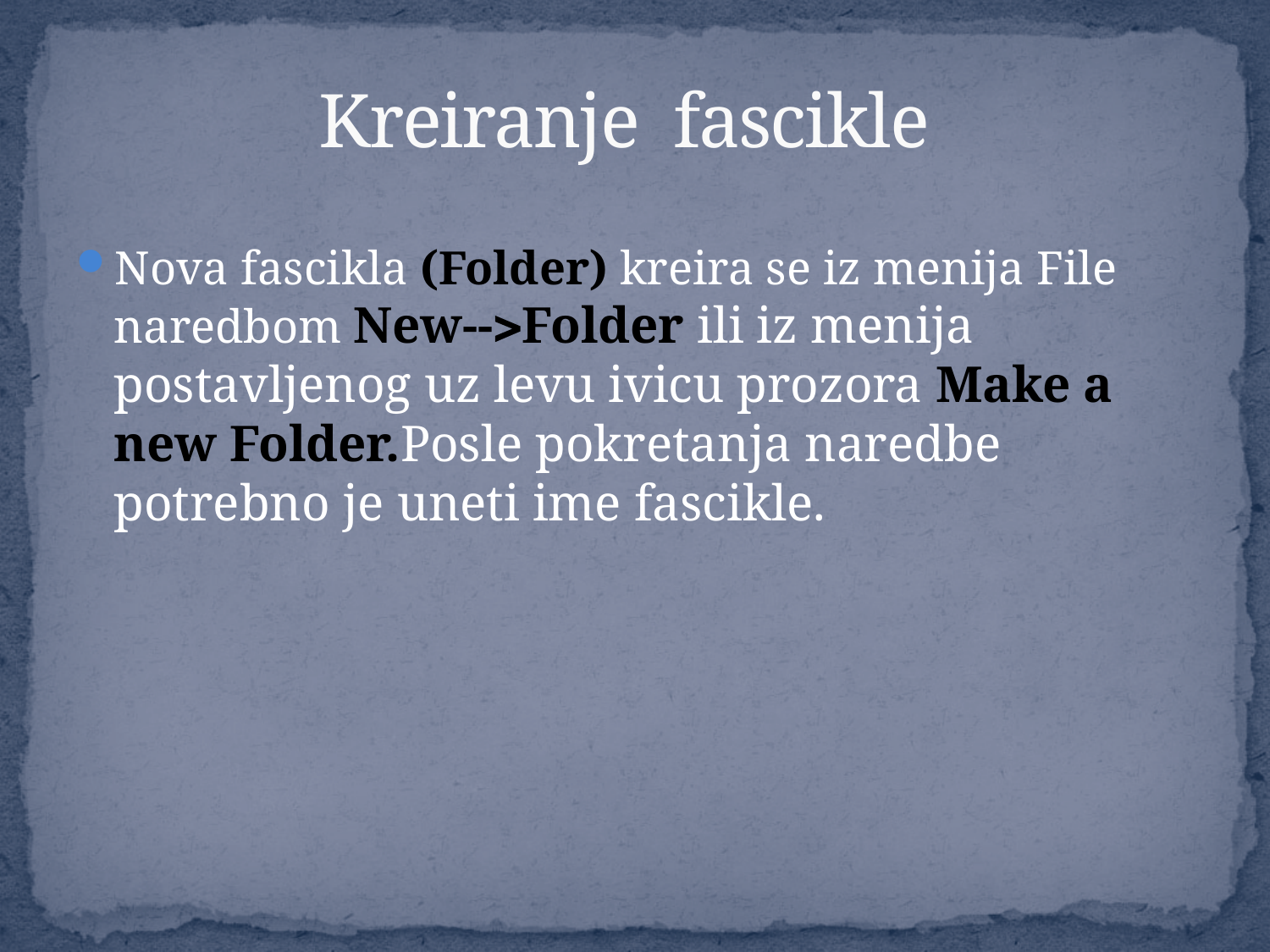

# Kreiranje  fascikle
Nova fascikla (Folder) kreira se iz menija File naredbom New-->Folder ili iz menija postavljenog uz levu ivicu prozora Make a new Folder.Posle pokretanja naredbe potrebno je uneti ime fascikle.